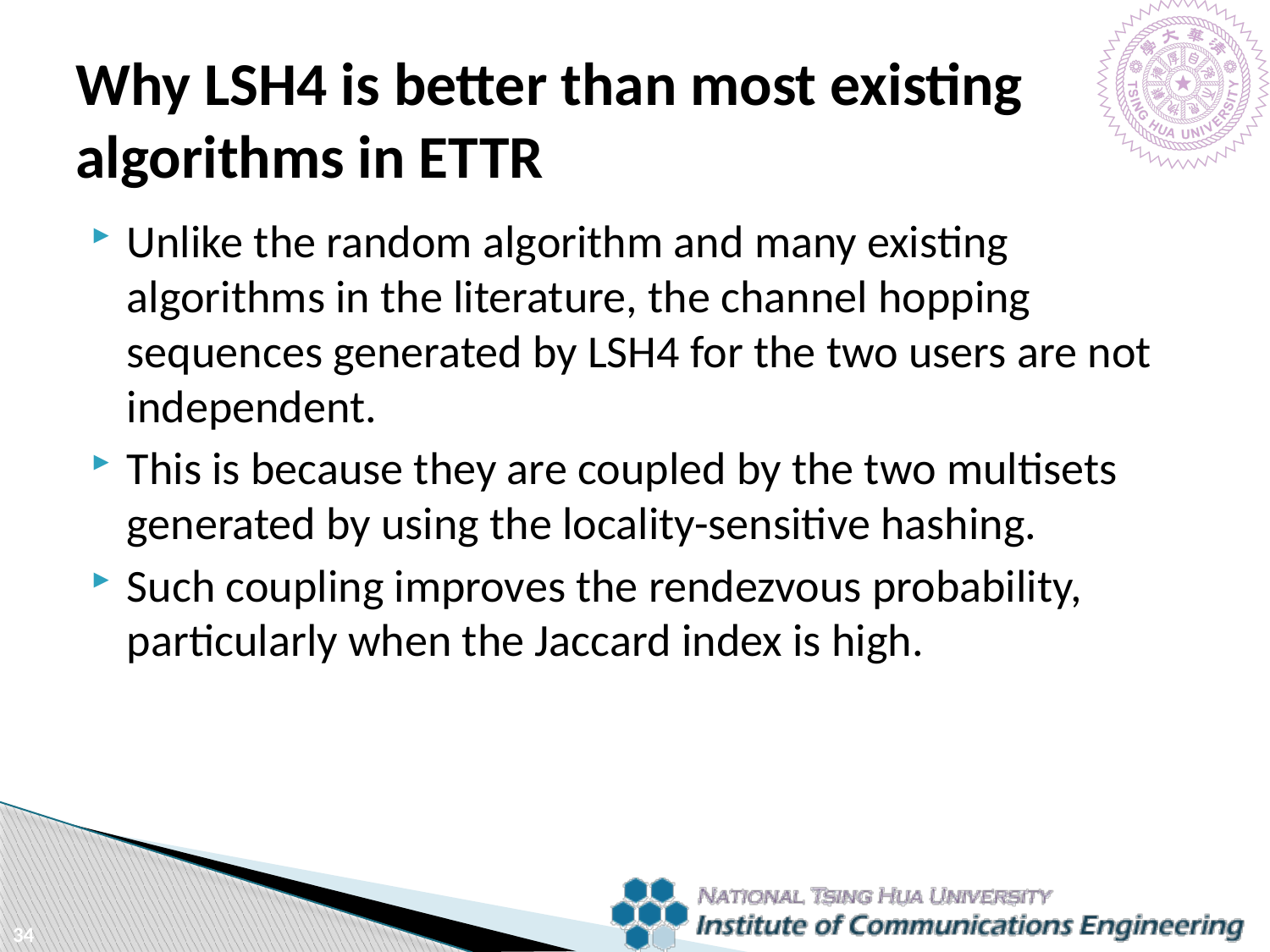

# Why LSH4 is better than most existing algorithms in ETTR
Unlike the random algorithm and many existing algorithms in the literature, the channel hopping sequences generated by LSH4 for the two users are not independent.
This is because they are coupled by the two multisets generated by using the locality-sensitive hashing.
Such coupling improves the rendezvous probability, particularly when the Jaccard index is high.
34